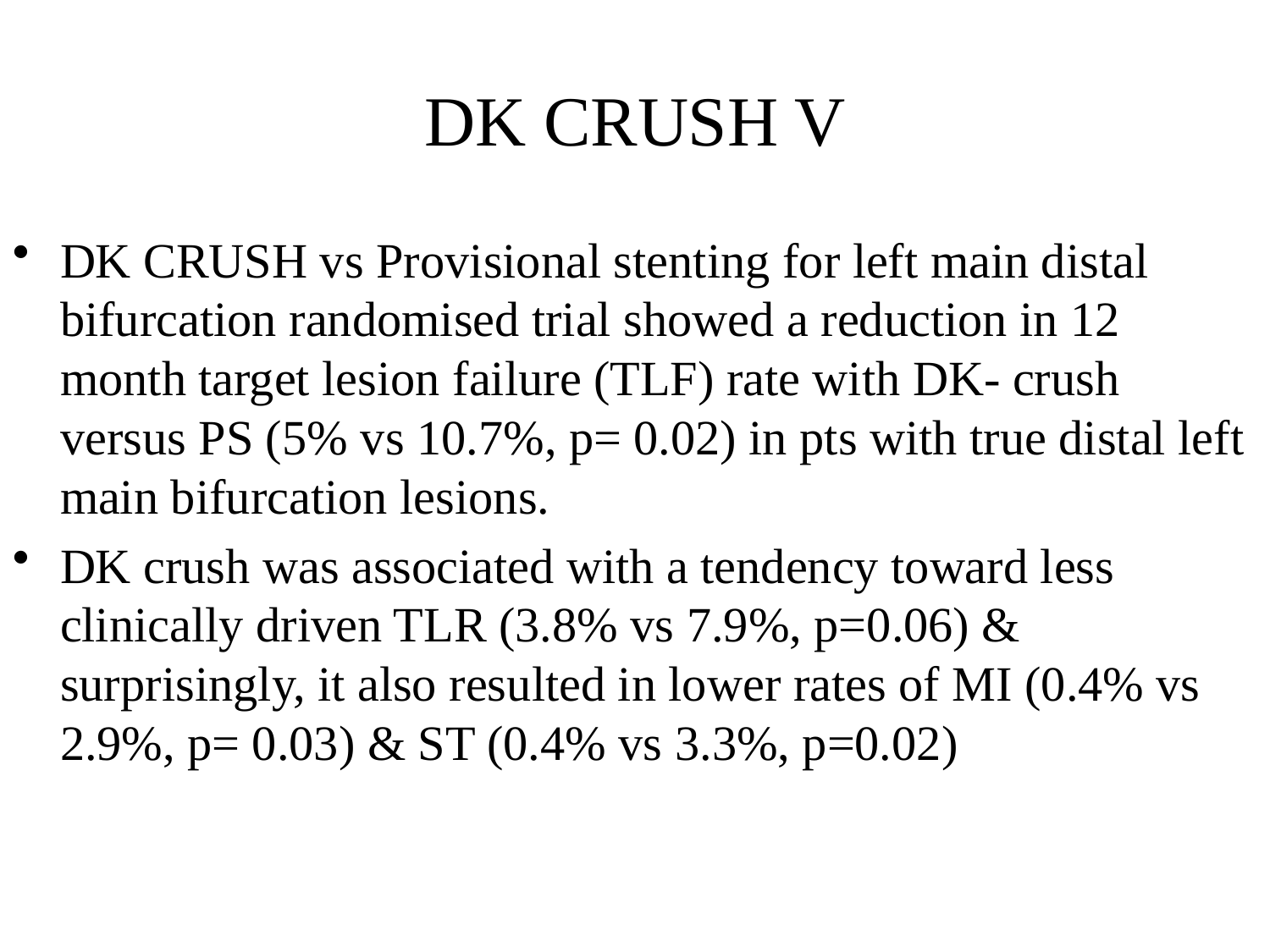

# DK CRUSH V
DK CRUSH vs Provisional stenting for left main distal bifurcation randomised trial showed a reduction in 12 month target lesion failure (TLF) rate with DK- crush versus PS (5% vs 10.7%, p= 0.02) in pts with true distal left main bifurcation lesions.
DK crush was associated with a tendency toward less clinically driven TLR (3.8% vs 7.9%, p=0.06) & surprisingly, it also resulted in lower rates of MI (0.4% vs 2.9%, p= 0.03) & ST (0.4% vs 3.3%, p=0.02)